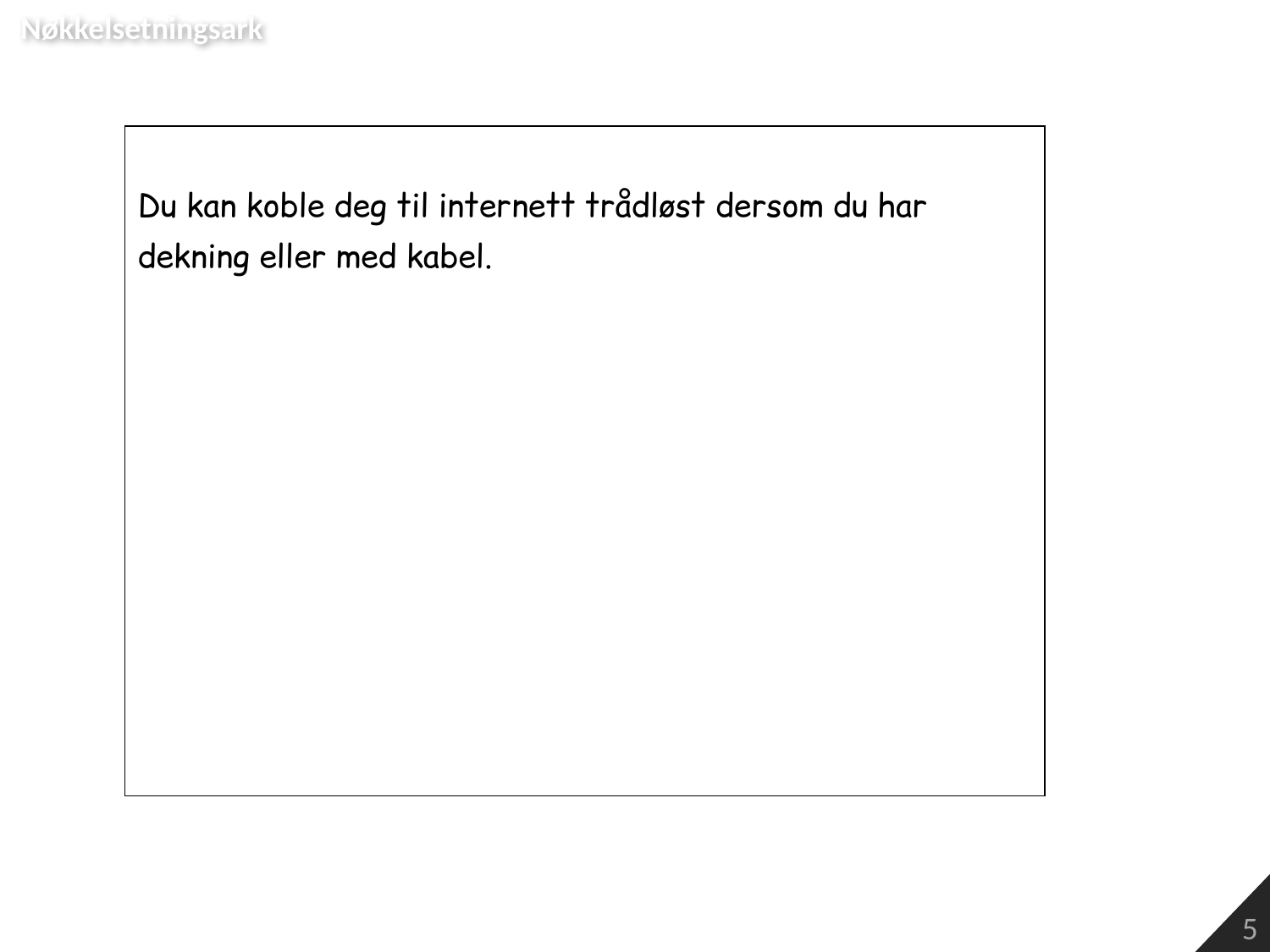

Nøkkelsetningsark
| Du kan koble deg til internett trådløst dersom du har dekning eller med kabel. |
| --- |